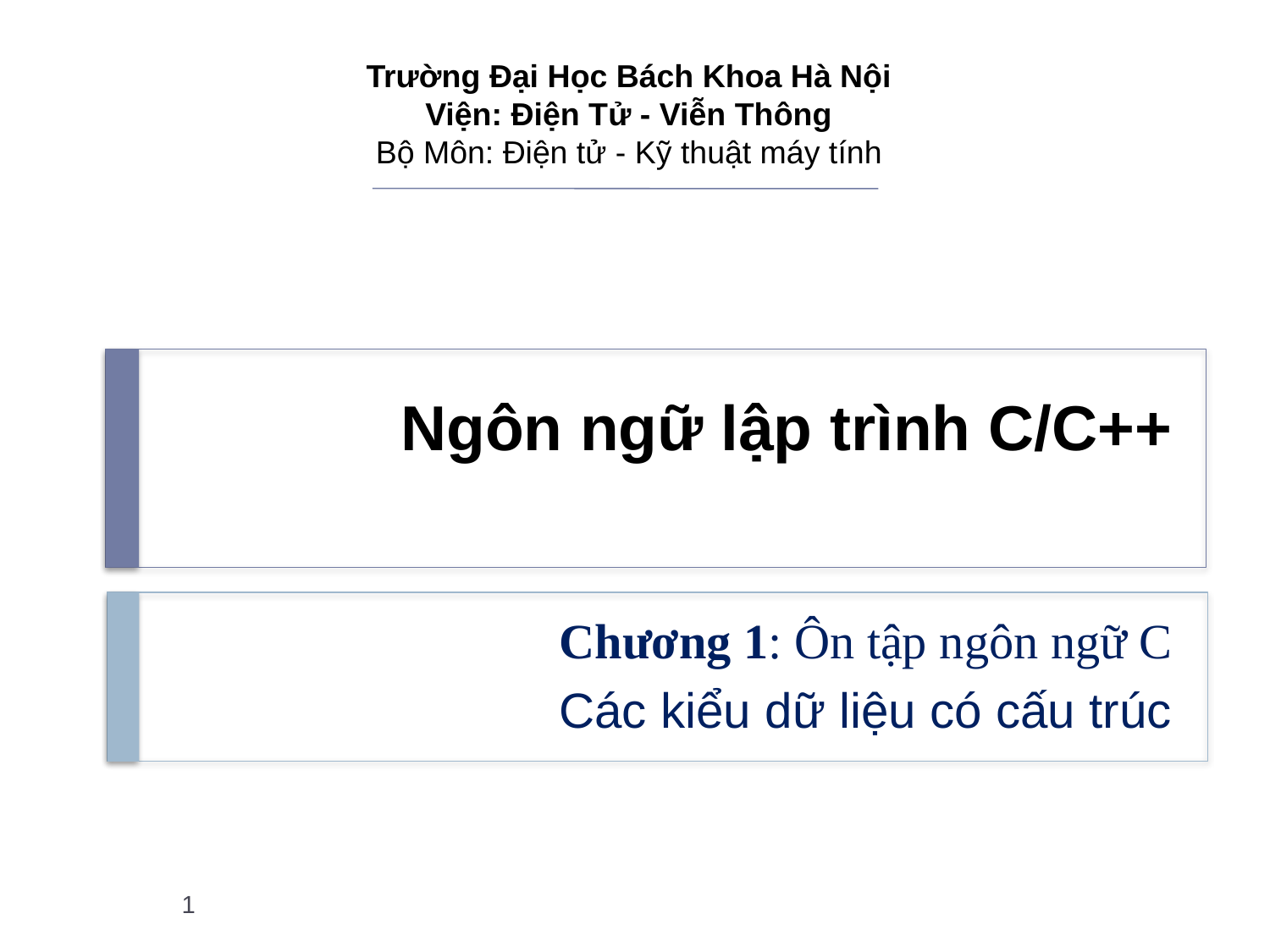

# Ngôn ngữ lập trình C/C++
Chương 1: Ôn tập ngôn ngữ C
Các kiểu dữ liệu có cấu trúc
1